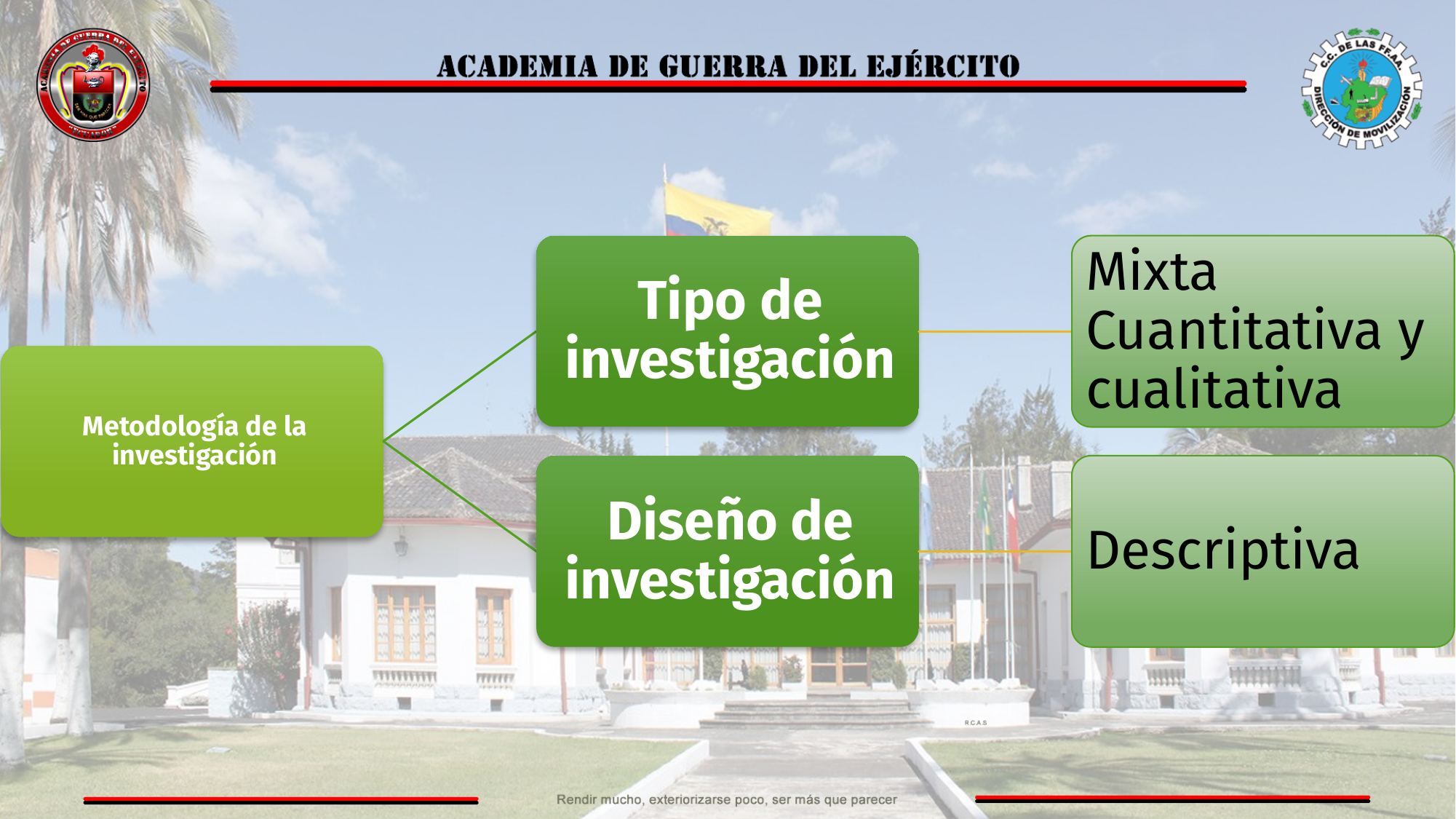

Metodología de la investigación

Tipo de investigación

Mixta Cuantitativa y cualitativa

Diseño de investigación

Descriptiva